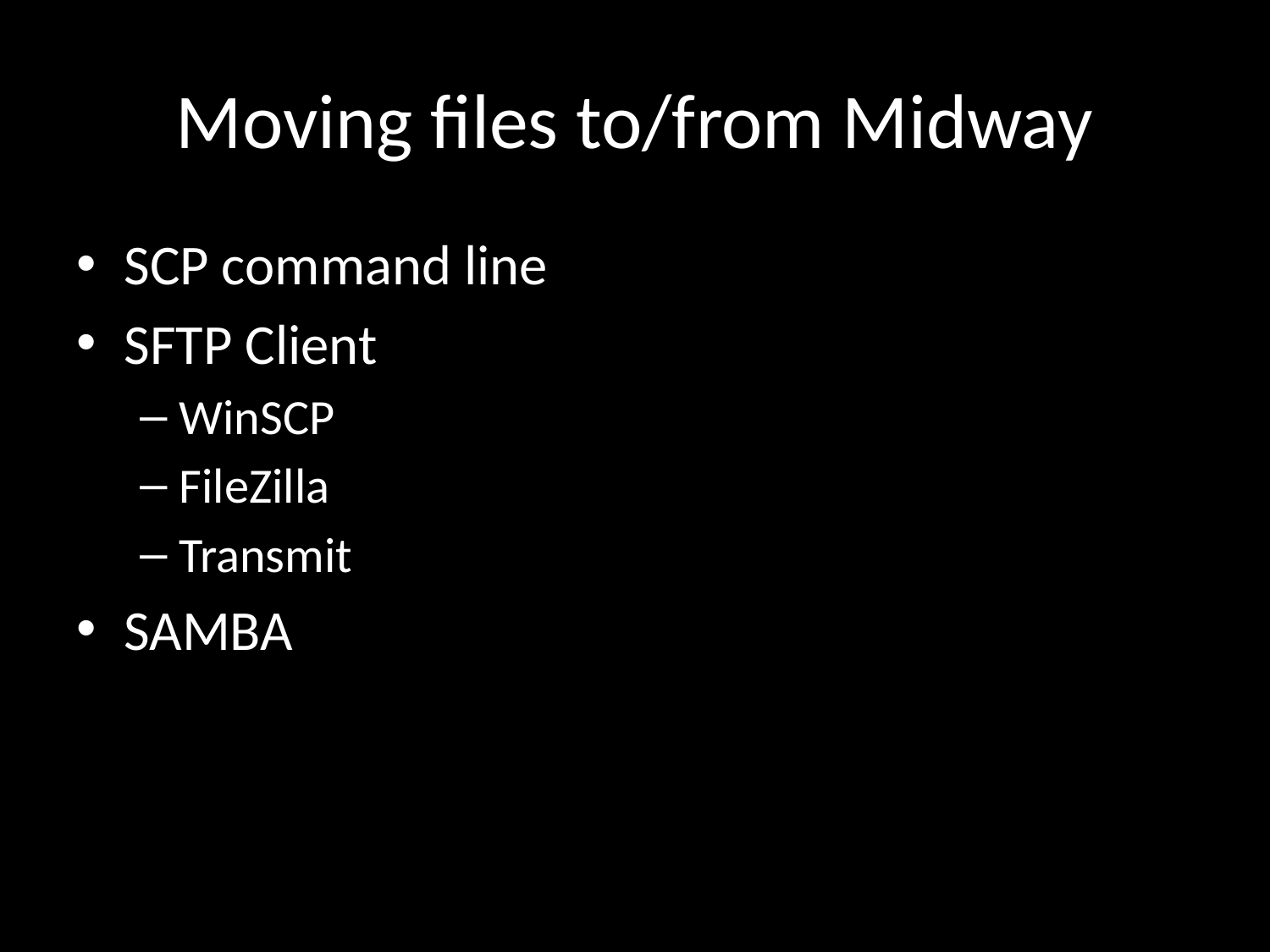

# Moving files to/from Midway
SCP command line
SFTP Client
WinSCP
FileZilla
Transmit
SAMBA